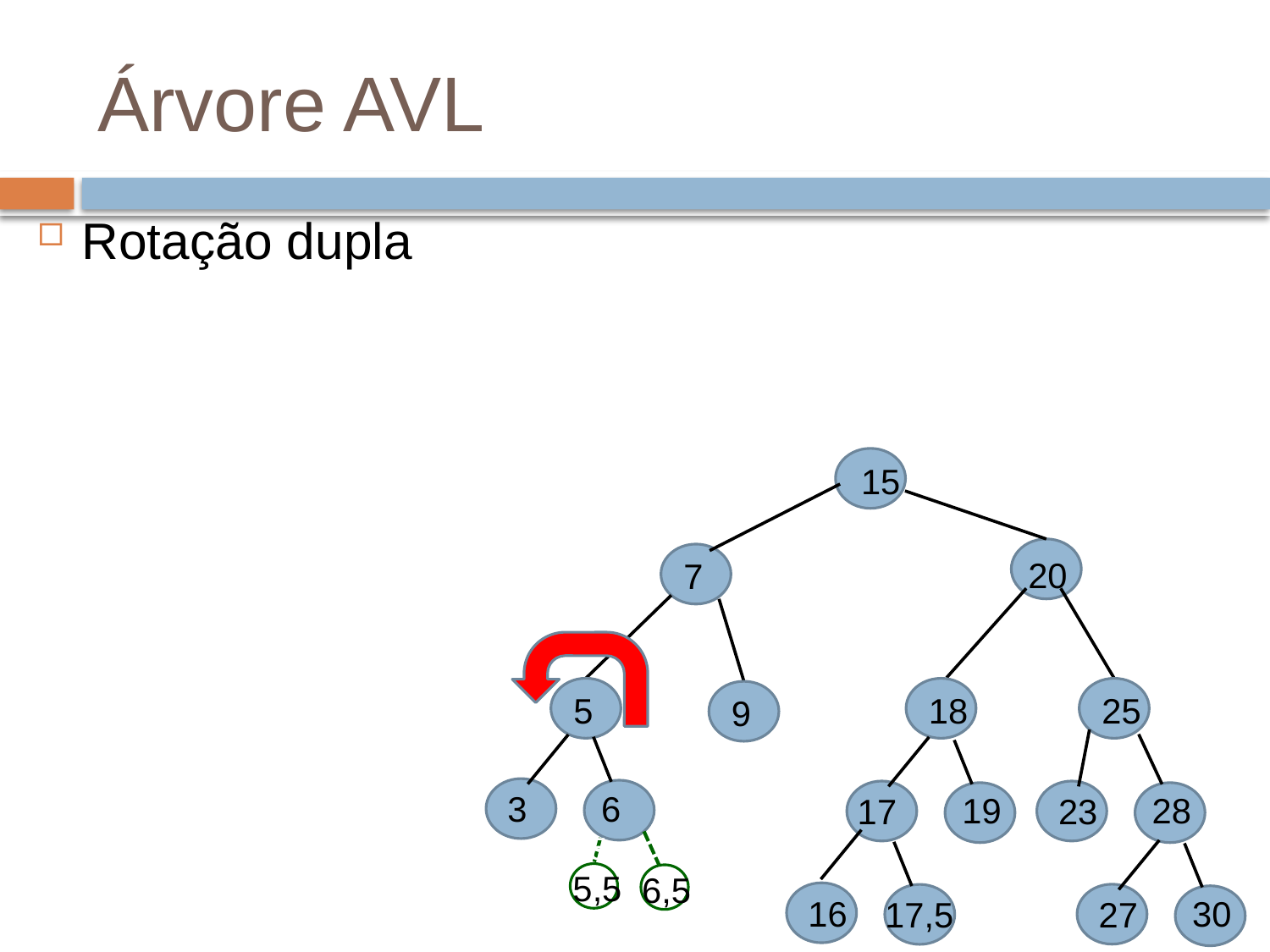

# Árvore AVL
Rotação dupla

15

20
7

5
18
25
9

6
3

19

28
17
23
5,5
6,5
5,5

16

30
17,5
27